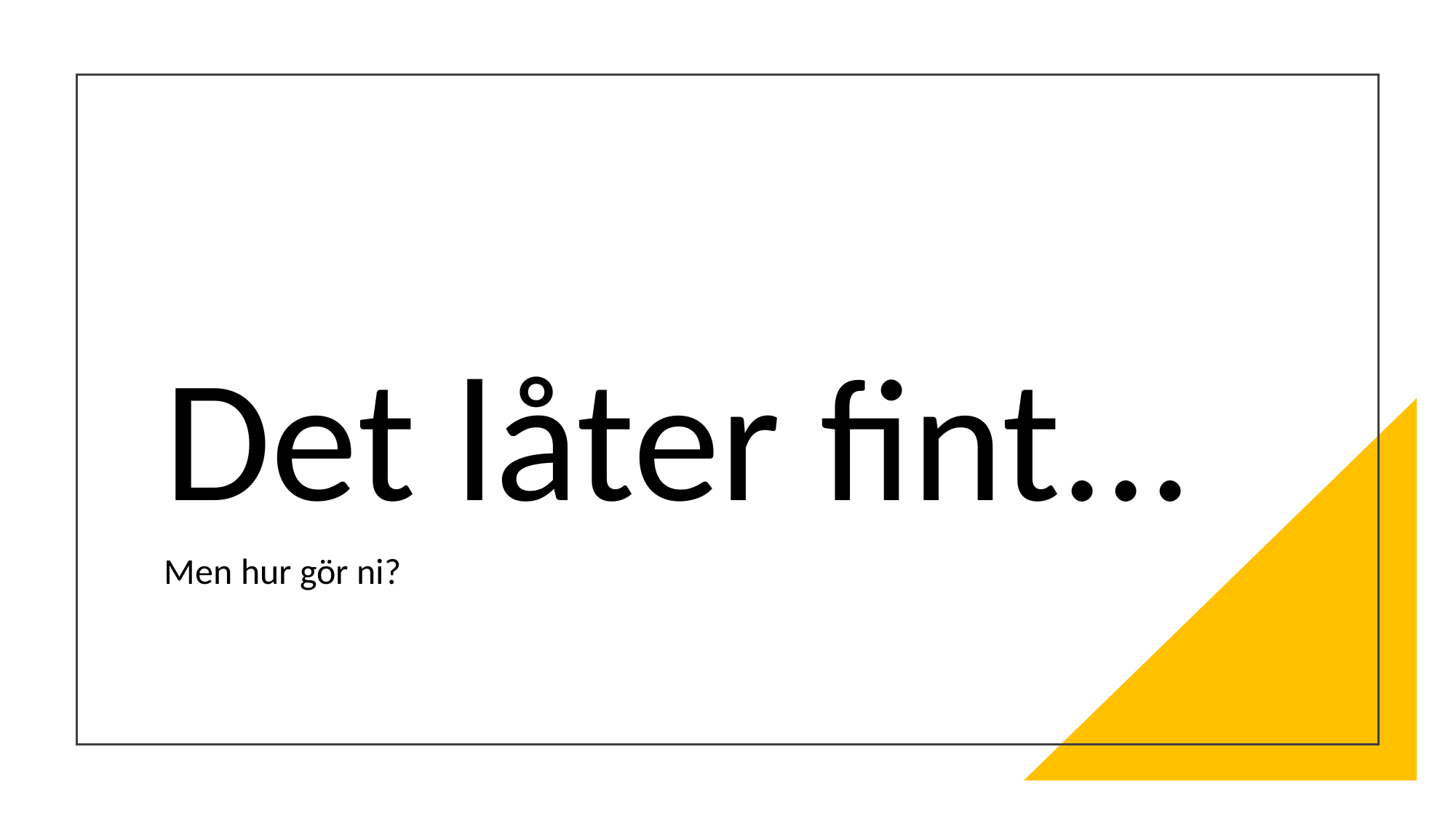

# Det låter fint...

Men hur gör ni?